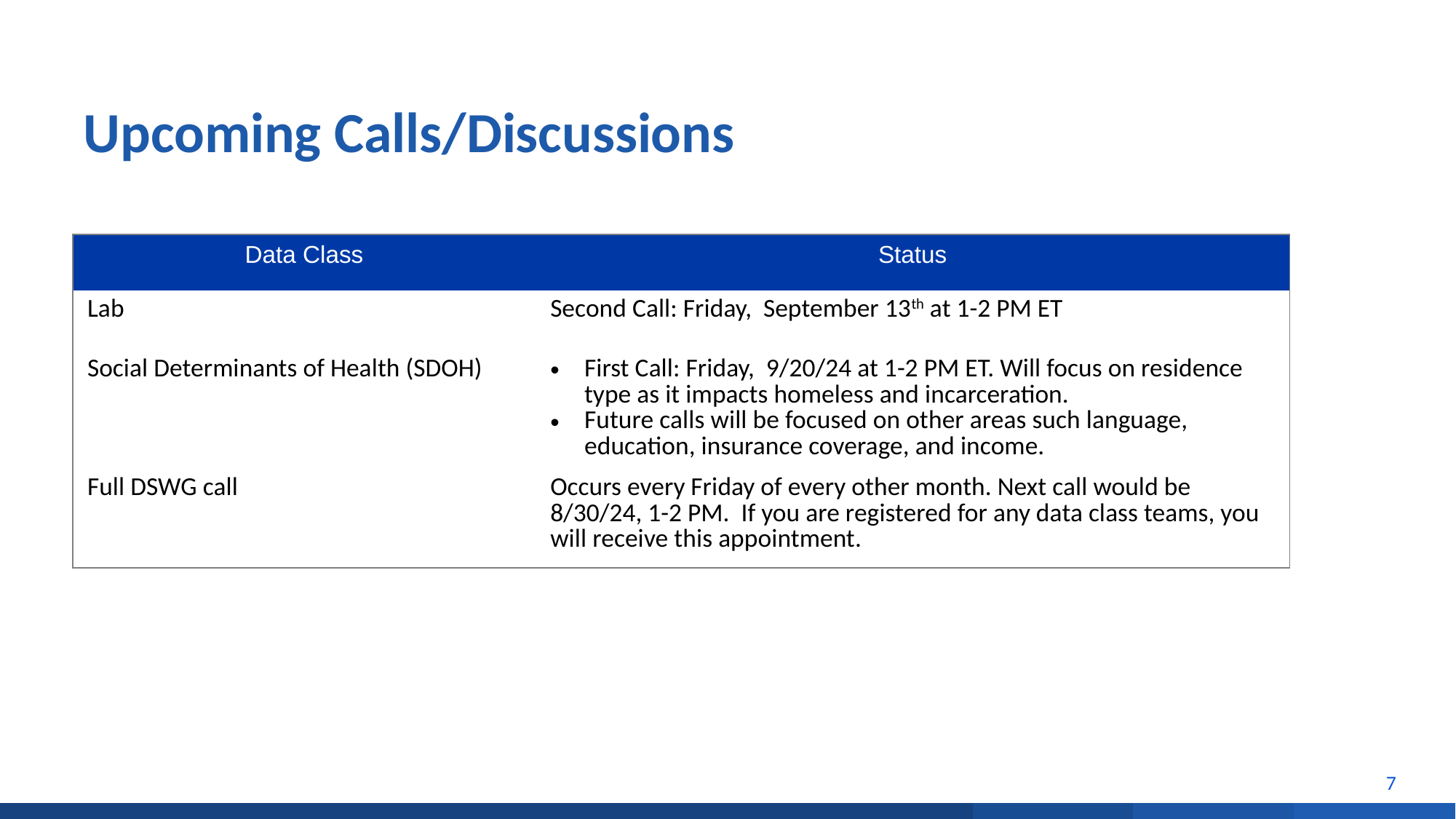

# Upcoming Calls/Discussions
| Data Class | Status |
| --- | --- |
| Lab | Second Call: Friday, September 13th at 1-2 PM ET |
| Social Determinants of Health (SDOH) | First Call: Friday, 9/20/24 at 1-2 PM ET. Will focus on residence type as it impacts homeless and incarceration. Future calls will be focused on other areas such language, education, insurance coverage, and income. |
| Full DSWG call | Occurs every Friday of every other month. Next call would be 8/30/24, 1-2 PM. If you are registered for any data class teams, you will receive this appointment. |
7